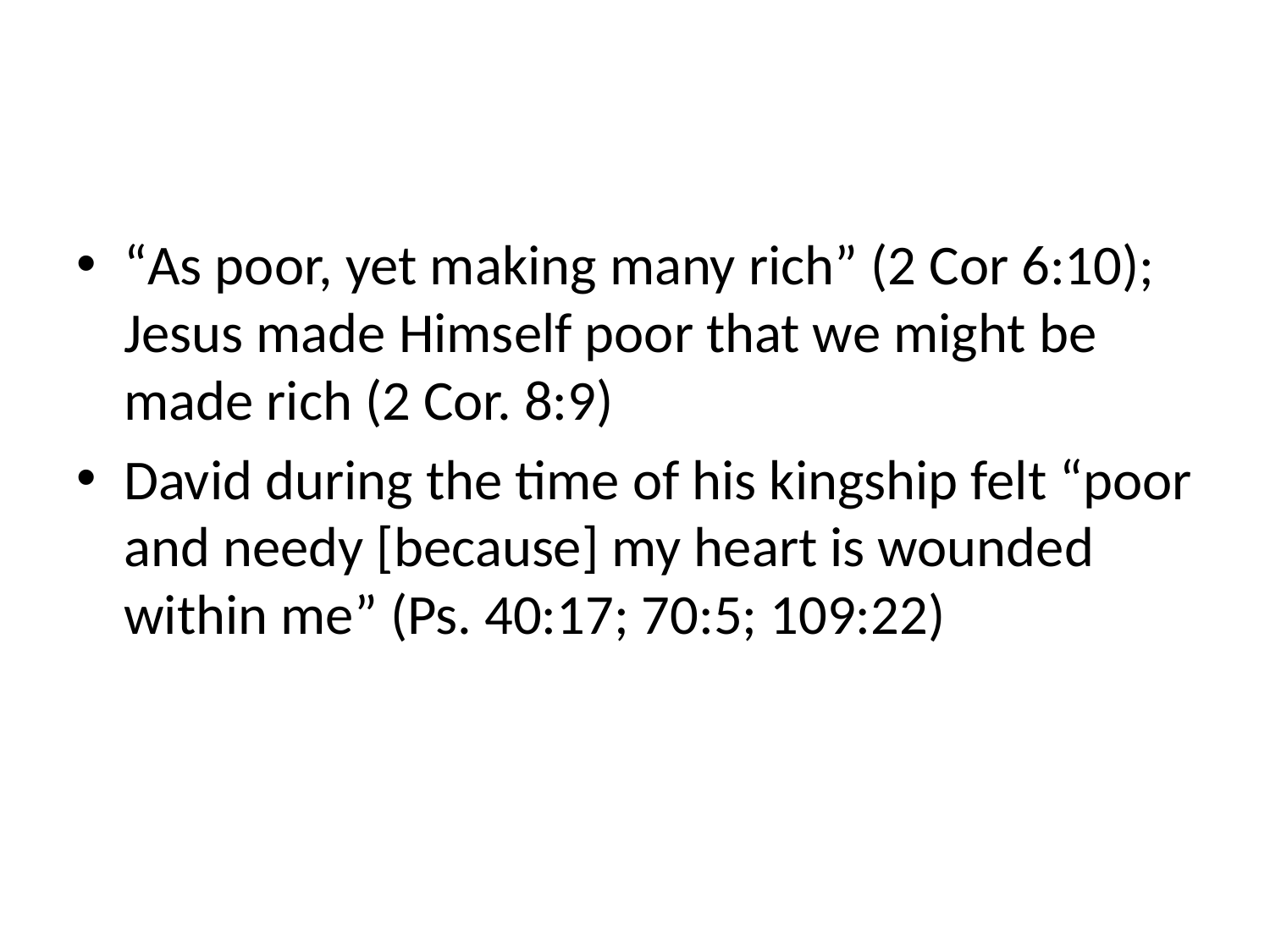

#
“As poor, yet making many rich” (2 Cor 6:10); Jesus made Himself poor that we might be made rich (2 Cor. 8:9)
David during the time of his kingship felt “poor and needy [because] my heart is wounded within me” (Ps. 40:17; 70:5; 109:22)